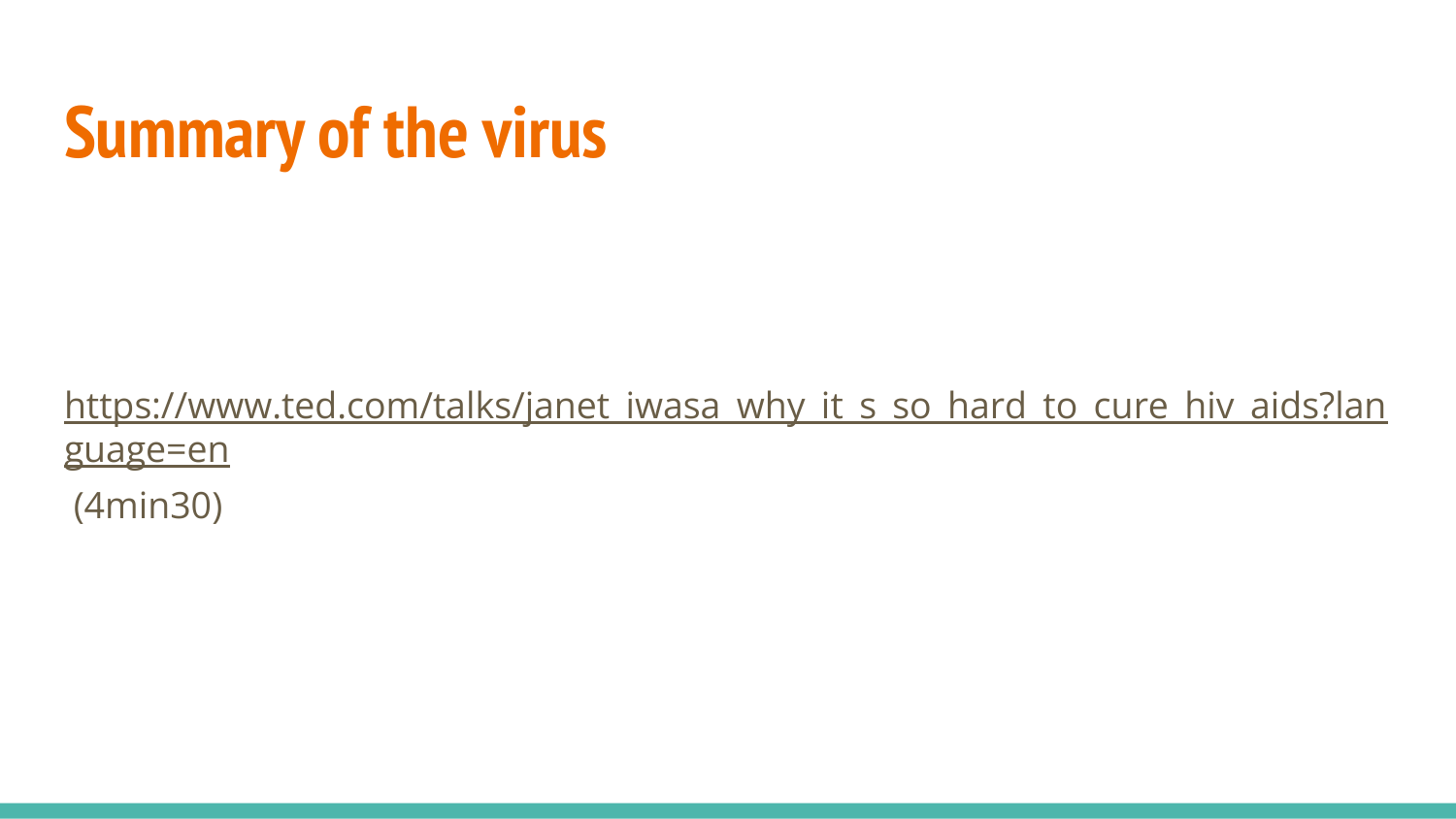

# Summary of the virus

https://www.ted.com/talks/janet_iwasa_why_it_s_so_hard_to_cure_hiv_aids?language=en (4min30)